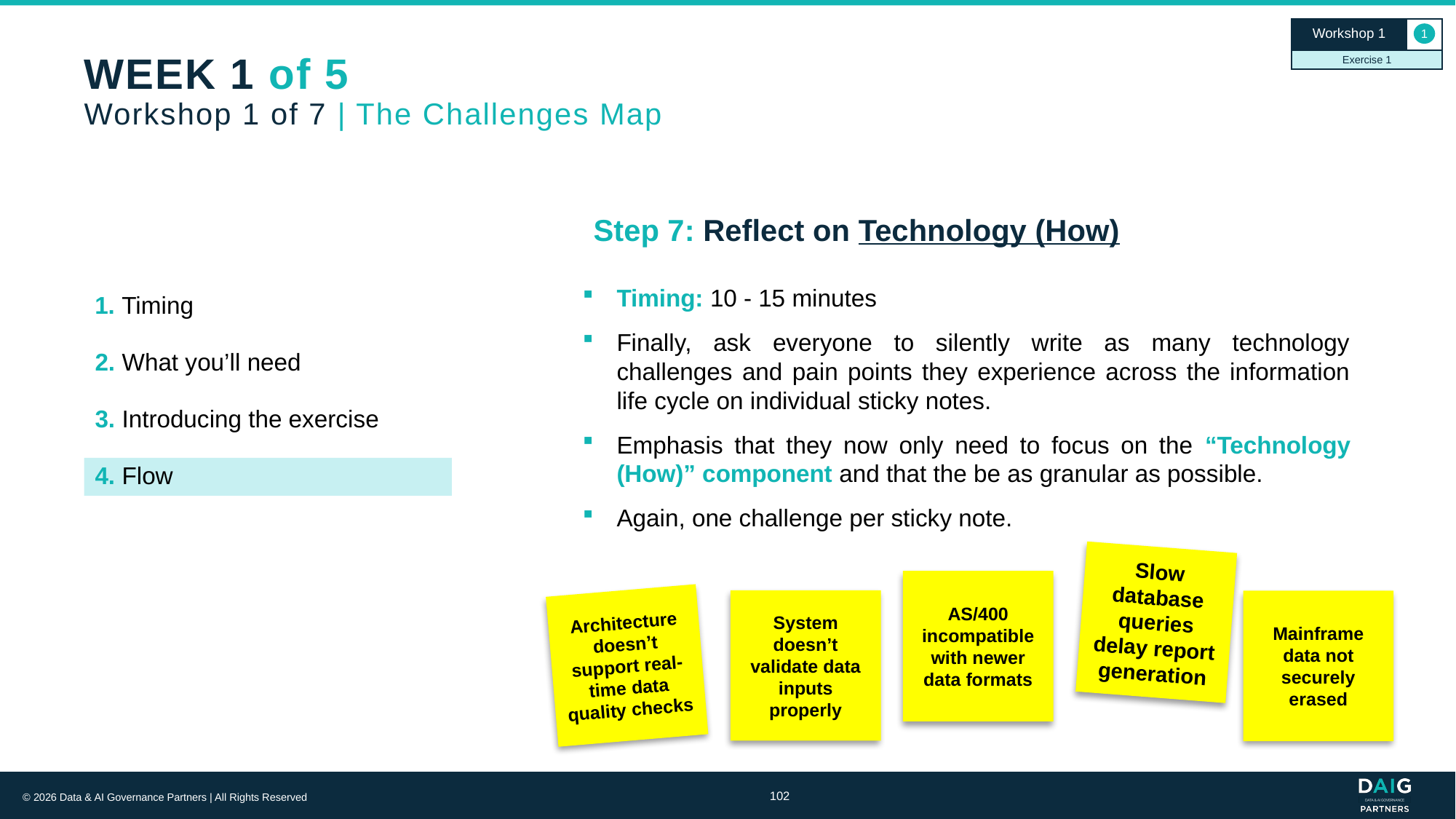

Workshop 1

1
Exercise 1
# WEEK 1 of 5 Workshop 1 of 7 | The Challenges Map
Step 7: Reflect on Technology (How)
Timing: 10 - 15 minutes
Finally, ask everyone to silently write as many technology challenges and pain points they experience across the information life cycle on individual sticky notes.
Emphasis that they now only need to focus on the “Technology (How)” component and that the be as granular as possible.
Again, one challenge per sticky note.

1. Timing
2. What you’ll need
3. Introducing the exercise
4. Flow
Slow database queries delay report generation
AS/400 incompatible with newer data formats
Architecture doesn’t support real-time data quality checks
System doesn’t validate data inputs properly
Mainframe data not securely erased
102
© 2026 Data & AI Governance Partners | All Rights Reserved